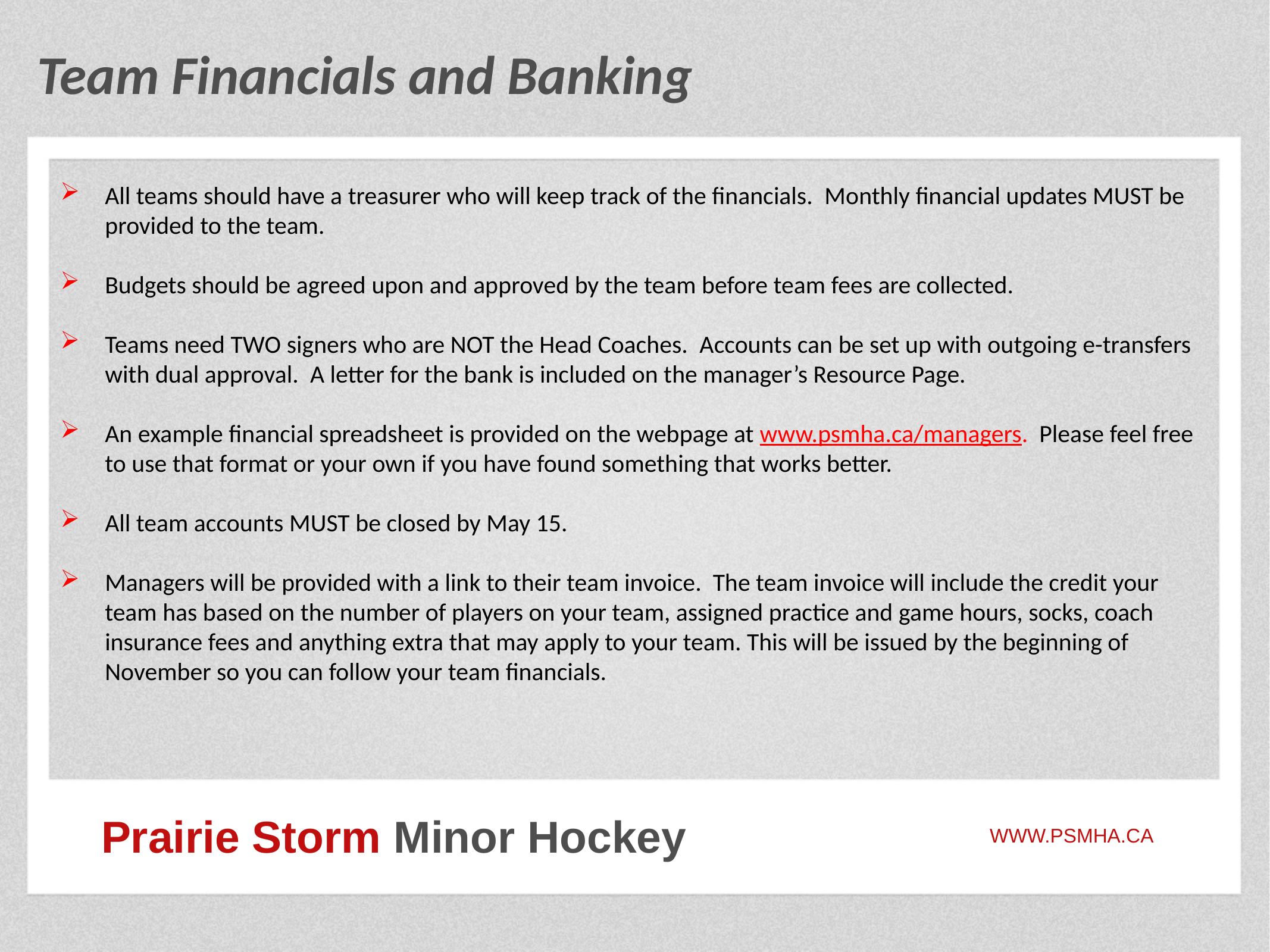

Team Financials and Banking
All teams should have a treasurer who will keep track of the financials.  Monthly financial updates MUST be provided to the team.

Budgets should be agreed upon and approved by the team before team fees are collected.

Teams need TWO signers who are NOT the Head Coaches.  Accounts can be set up with outgoing e-transfers with dual approval.  A letter for the bank is included on the manager’s Resource Page.

An example financial spreadsheet is provided on the webpage at www.psmha.ca/managers.  Please feel free to use that format or your own if you have found something that works better.

All team accounts MUST be closed by May 15.

Managers will be provided with a link to their team invoice.  The team invoice will include the credit your team has based on the number of players on your team, assigned practice and game hours, socks, coach insurance fees and anything extra that may apply to your team. This will be issued by the beginning of November so you can follow your team financials.
Prairie Storm Minor Hockey
WWW.PSMHA.CA